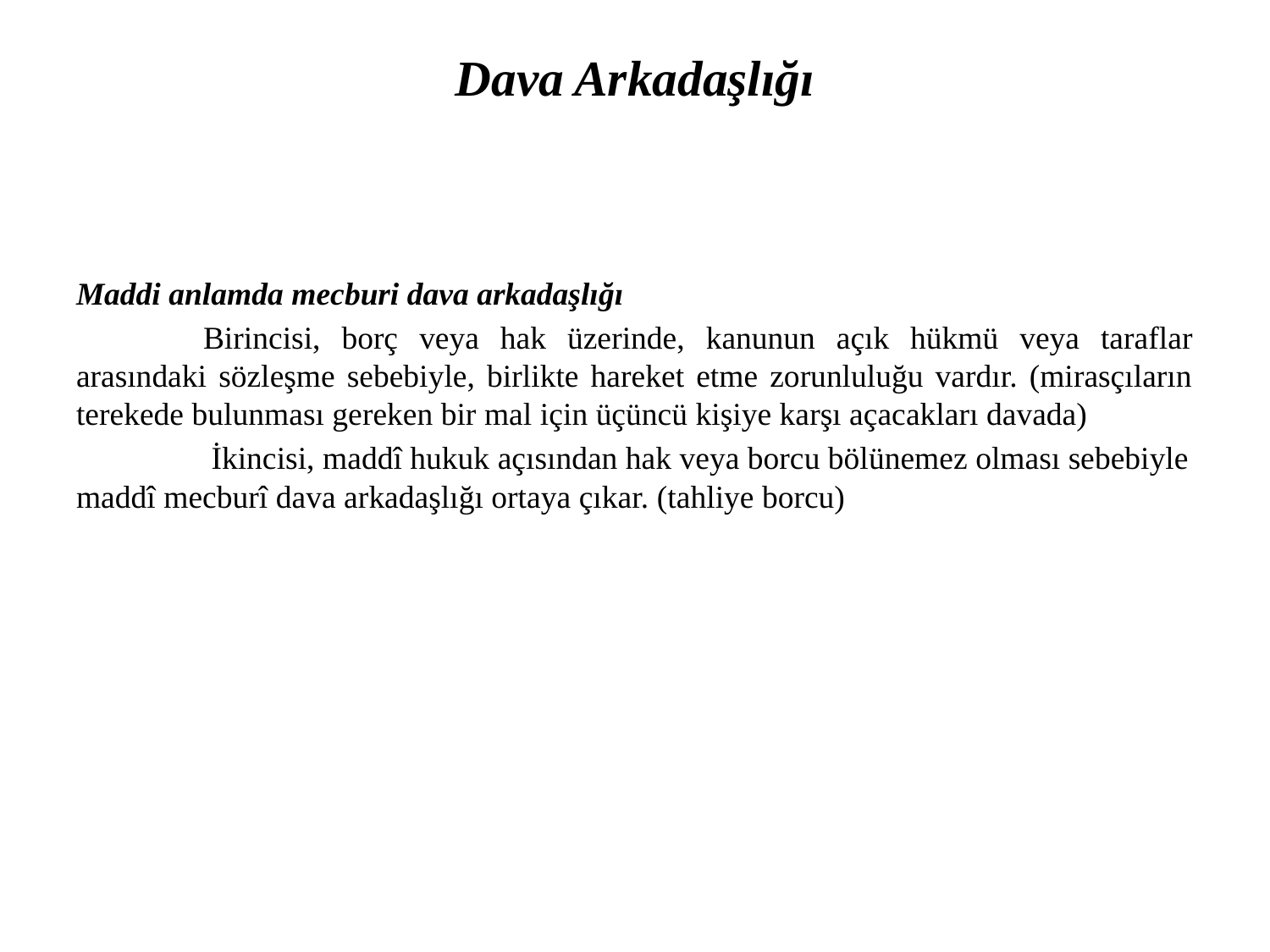

# Dava Arkadaşlığı

Maddi anlamda mecburi dava arkadaşlığı
	Birincisi, borç veya hak üzerinde, kanunun açık hükmü veya taraflar arasındaki sözleşme sebebiyle, birlikte hareket etme zorunluluğu vardır. (mirasçıların terekede bulunması gereken bir mal için üçüncü kişiye karşı açacakları davada)
	 İkincisi, maddî hukuk açısından hak veya borcu bölünemez olması sebebiyle maddî mecburî dava arkadaşlığı ortaya çıkar. (tahliye borcu)